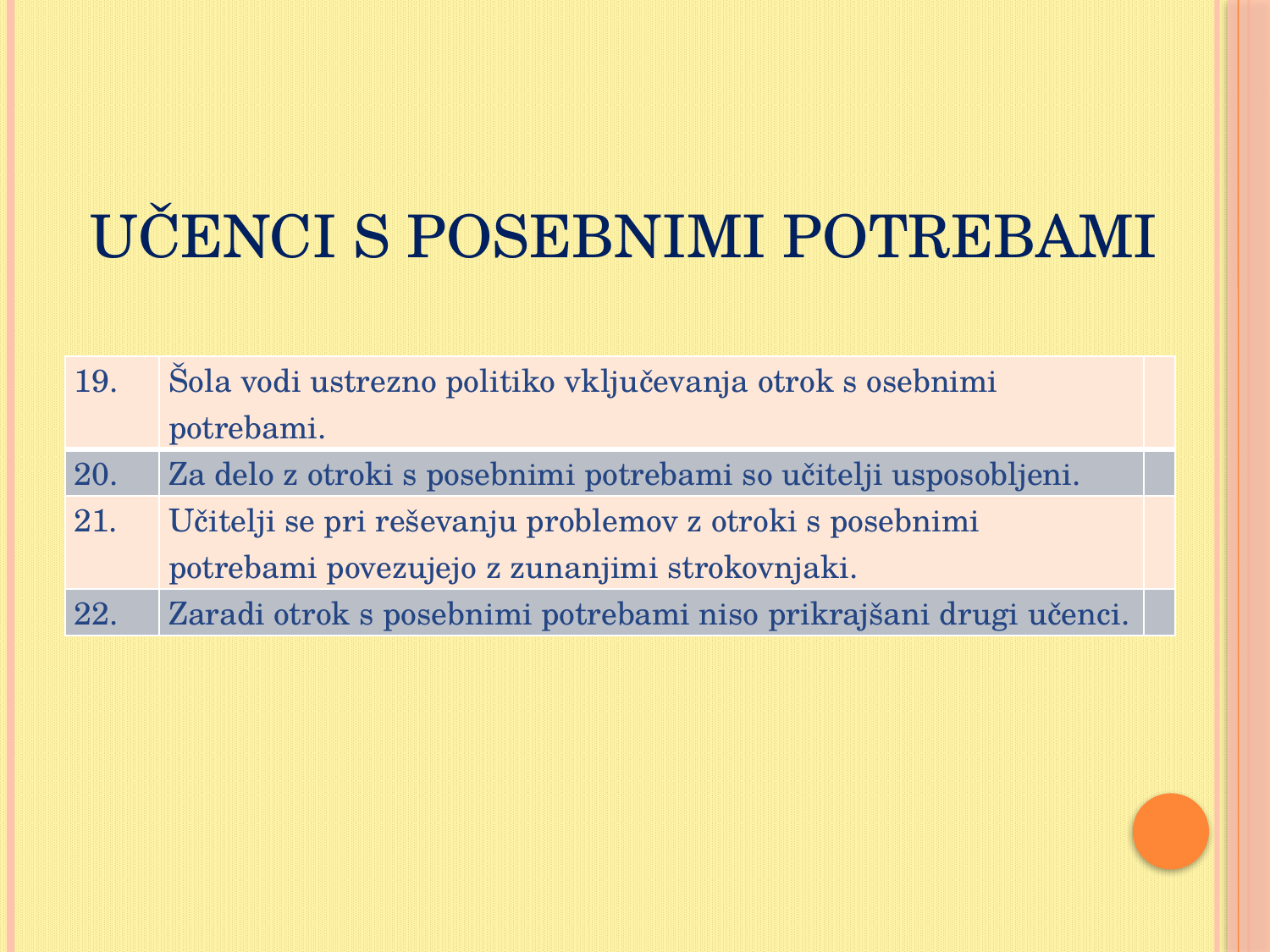

# UČENCI S POSEBNIMI POTREBAMI
| 19. | Šola vodi ustrezno politiko vključevanja otrok s osebnimi potrebami. |  |
| --- | --- | --- |
| 20. | Za delo z otroki s posebnimi potrebami so učitelji usposobljeni. |  |
| 21. | Učitelji se pri reševanju problemov z otroki s posebnimi potrebami povezujejo z zunanjimi strokovnjaki. |  |
| 22. | Zaradi otrok s posebnimi potrebami niso prikrajšani drugi učenci. |  |